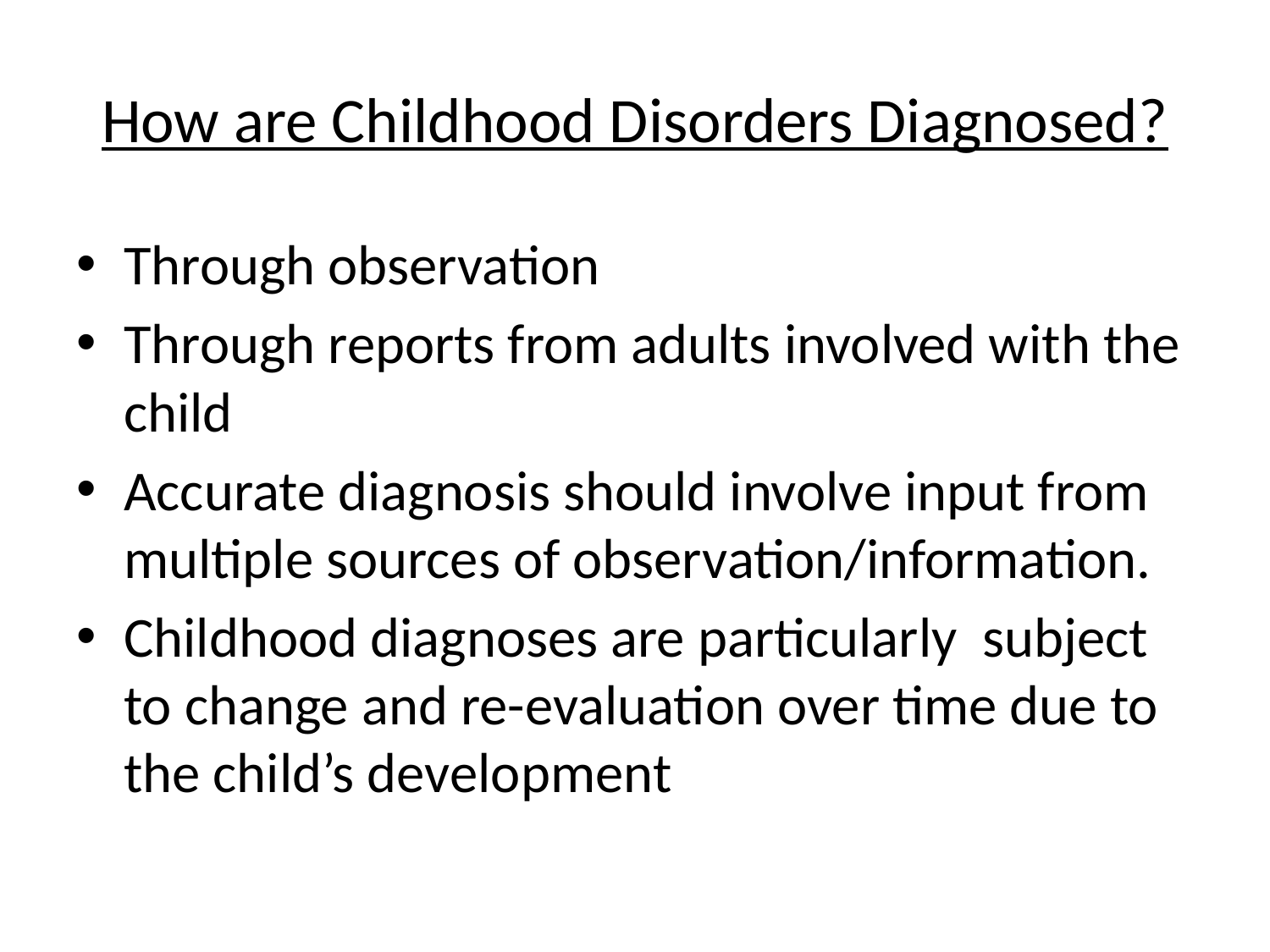

# How are Childhood Disorders Diagnosed?
Through observation
Through reports from adults involved with the child
Accurate diagnosis should involve input from multiple sources of observation/information.
Childhood diagnoses are particularly  subject to change and re-evaluation over time due to the child’s development